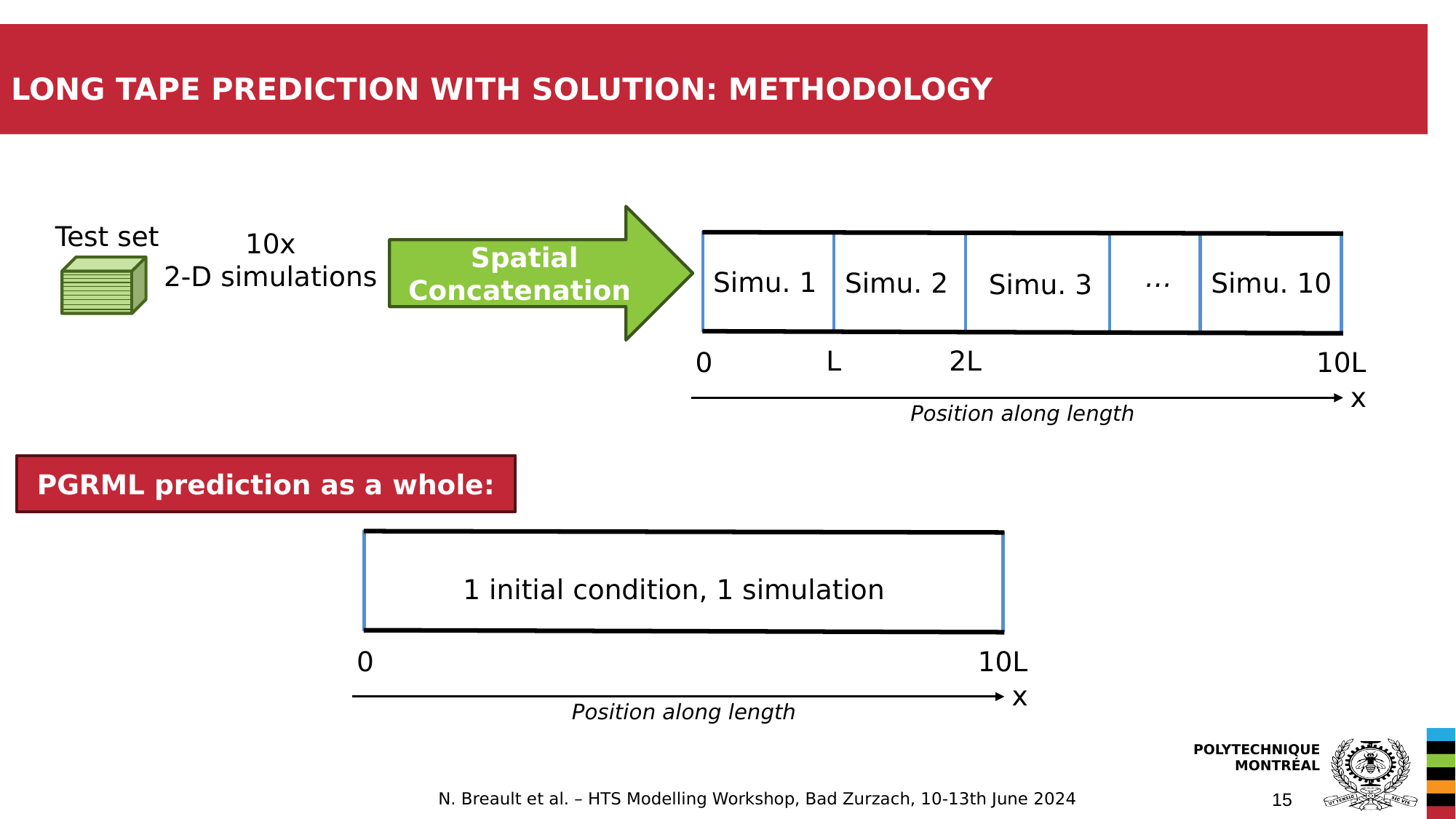

# Long tape prediction with solution: METHODOLOGY
Spatial
Concatenation
Test set
10x
2-D simulations
…

Simu. 1
Simu. 2
Simu. 10
Simu. 3
L
2L
0
10L
x
Position along length
PGRML prediction as a whole:
1 initial condition, 1 simulation
0
10L
x
Position along length
N. Breault et al. – HTS Modelling Workshop, Bad Zurzach, 10-13th June 2024
15